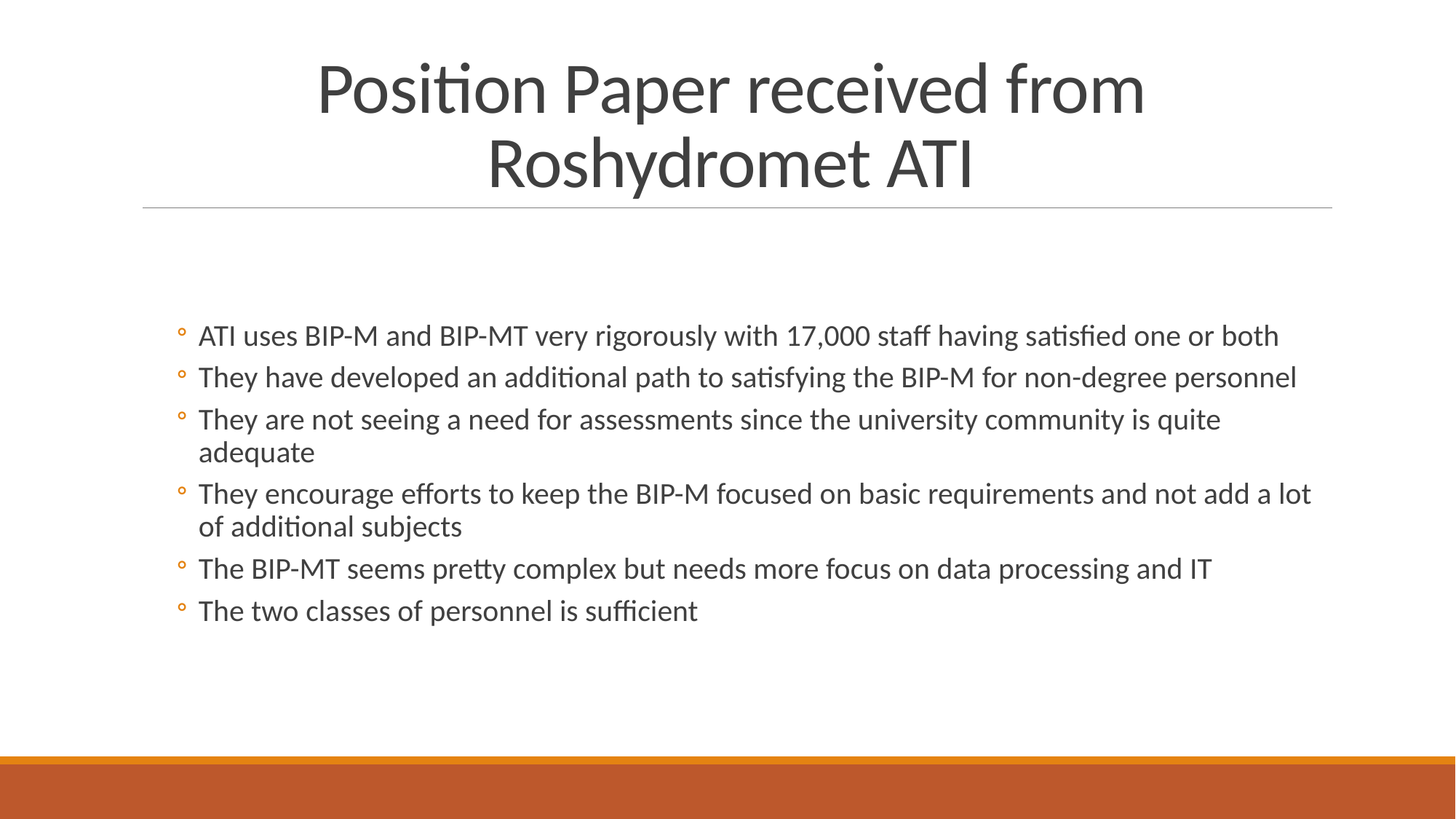

# Position Paper received from Roshydromet ATI

ATI uses BIP-M and BIP-MT very rigorously with 17,000 staff having satisfied one or both
They have developed an additional path to satisfying the BIP-M for non-degree personnel
They are not seeing a need for assessments since the university community is quite adequate
They encourage efforts to keep the BIP-M focused on basic requirements and not add a lot of additional subjects
The BIP-MT seems pretty complex but needs more focus on data processing and IT
The two classes of personnel is sufficient